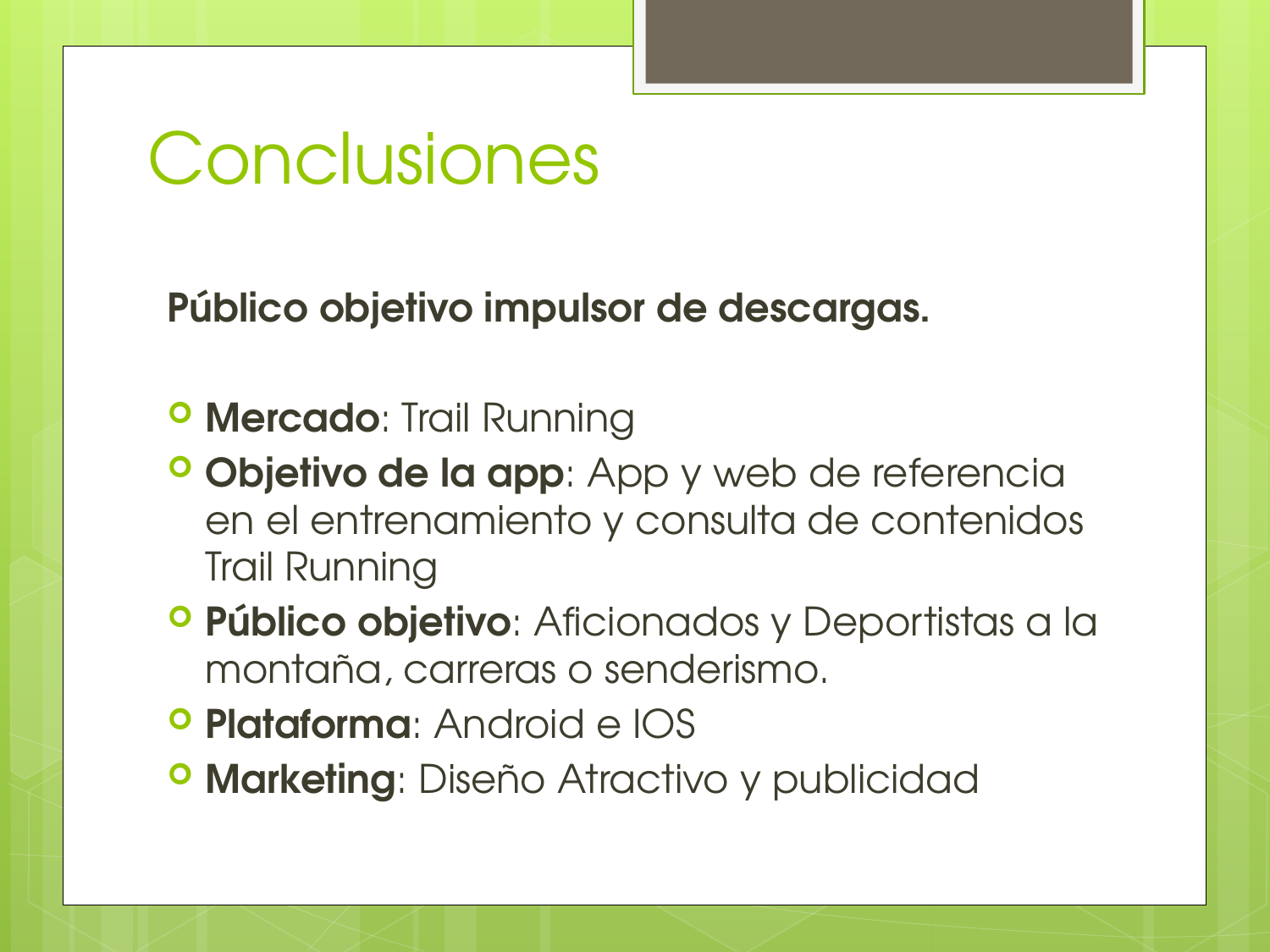

# Conclusiones
Público objetivo impulsor de descargas.

Mercado: Trail Running
Objetivo de la app: App y web de referencia en el entrenamiento y consulta de contenidos Trail Running
Público objetivo: Aficionados y Deportistas a la montaña, carreras o senderismo.
Plataforma: Android e IOS
Marketing: Diseño Atractivo y publicidad